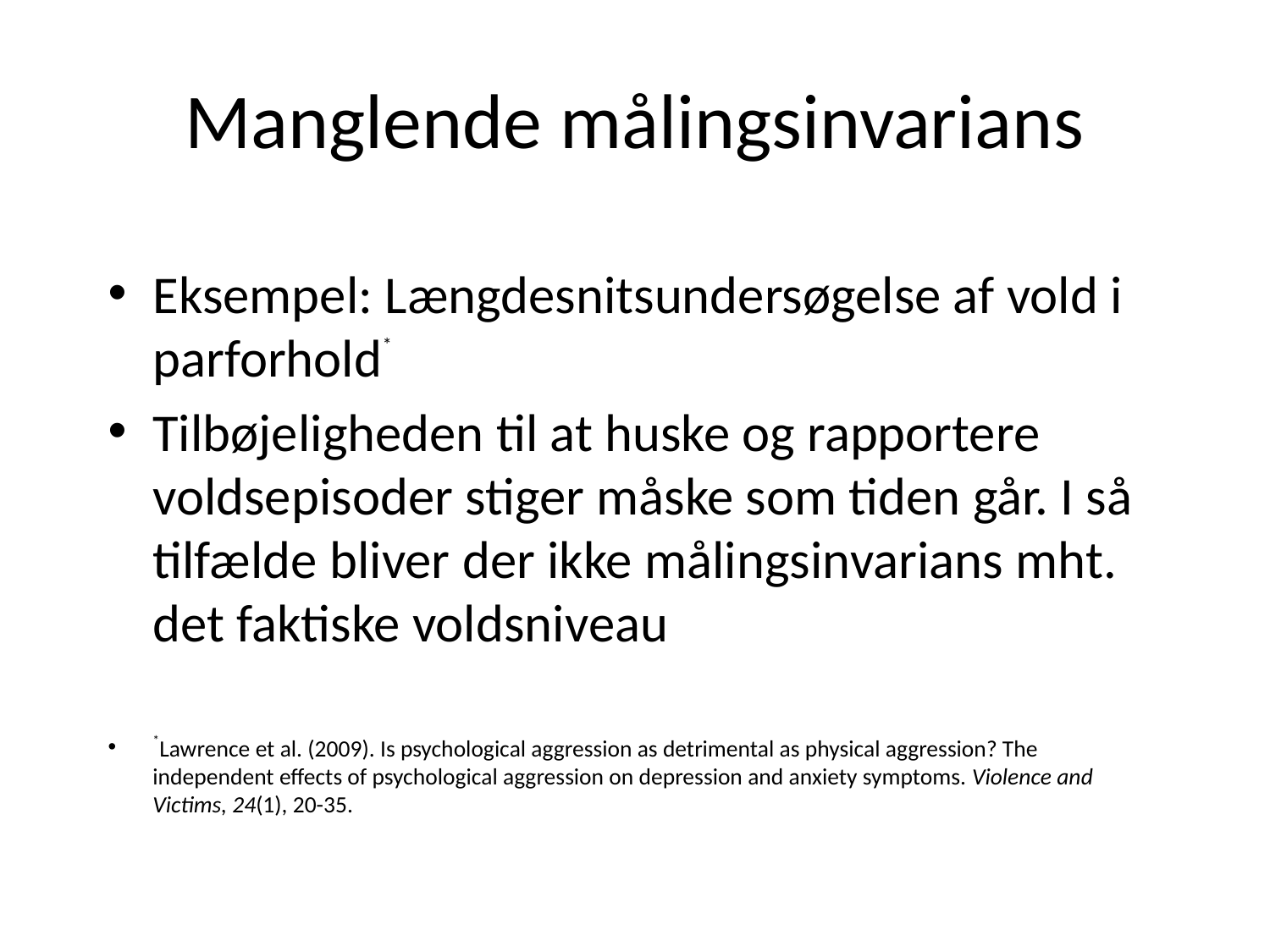

# Manglende målingsinvarians
Eksempel: Længdesnitsundersøgelse af vold i parforhold*
Tilbøjeligheden til at huske og rapportere voldsepisoder stiger måske som tiden går. I så tilfælde bliver der ikke målingsinvarians mht. det faktiske voldsniveau

*Lawrence et al. (2009). Is psychological aggression as detrimental as physical aggression? The independent effects of psychological aggression on depression and anxiety symptoms. Violence and Victims, 24(1), 20-35.